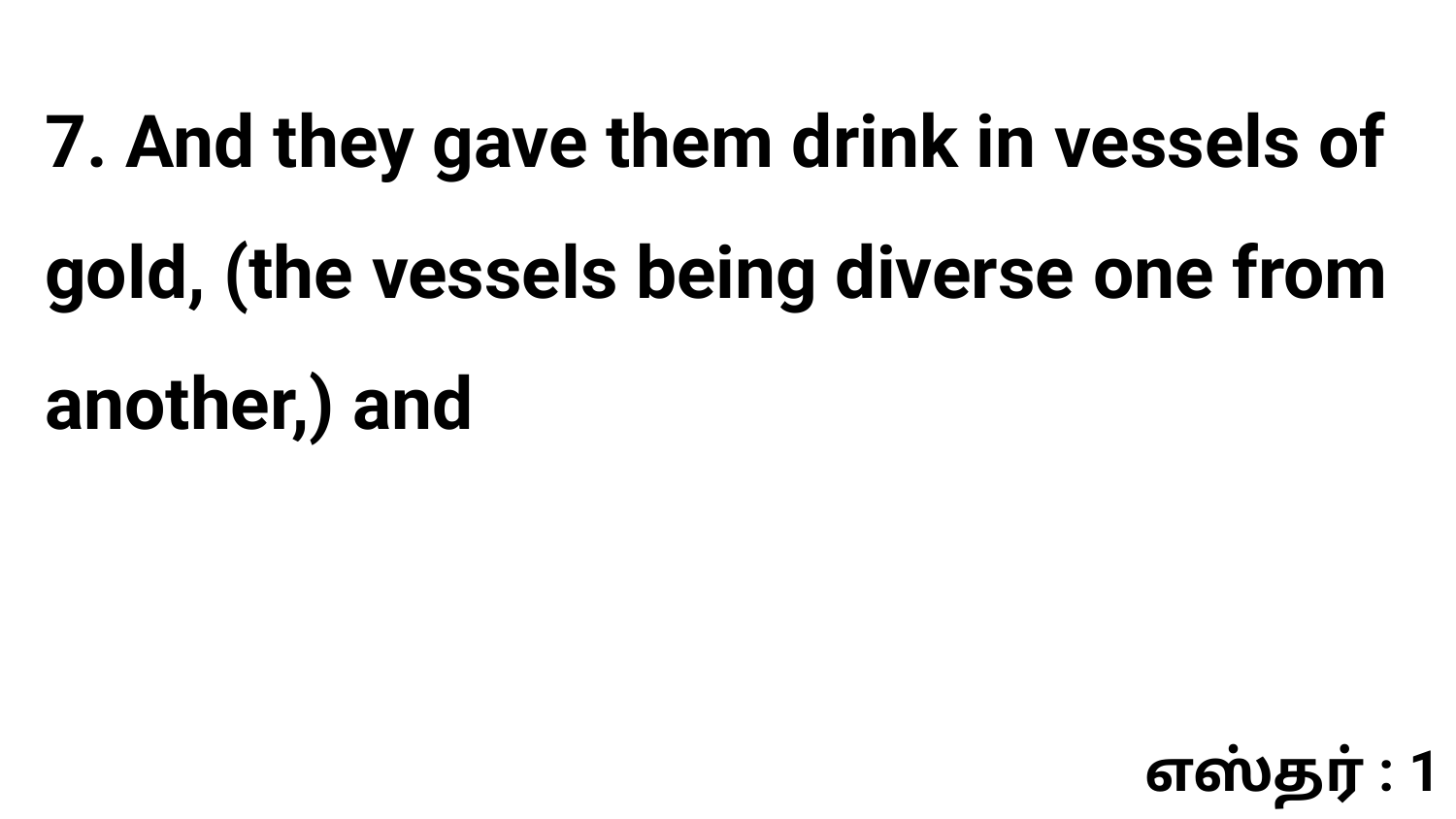

7. And they gave them drink in vessels of gold, (the vessels being diverse one from another,) and
எஸ்தர் : 1